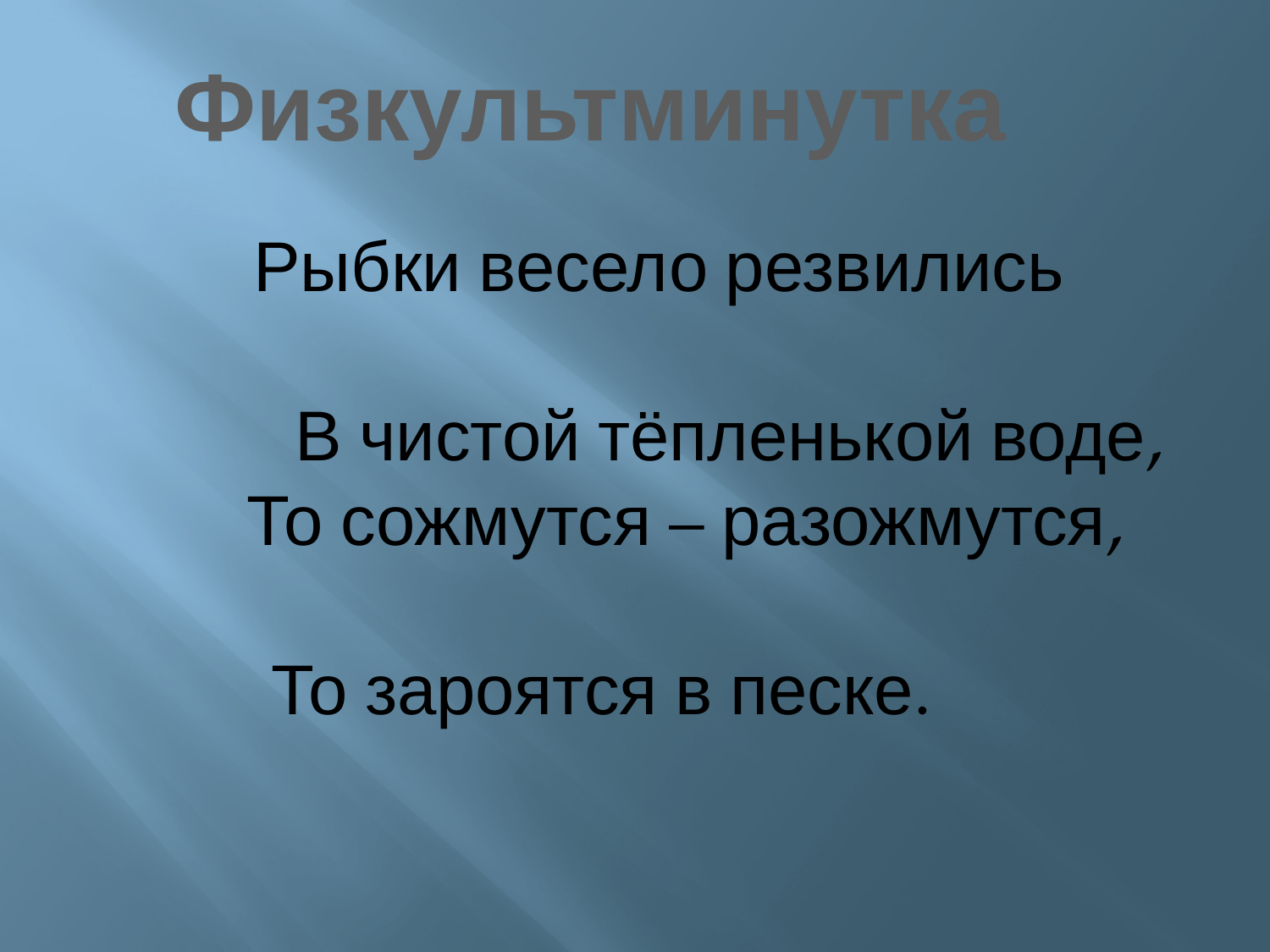

Физкультминутка
Рыбки весело резвились
В чистой тёпленькой воде,
То сожмутся – разожмутся,
То зароятся в песке.